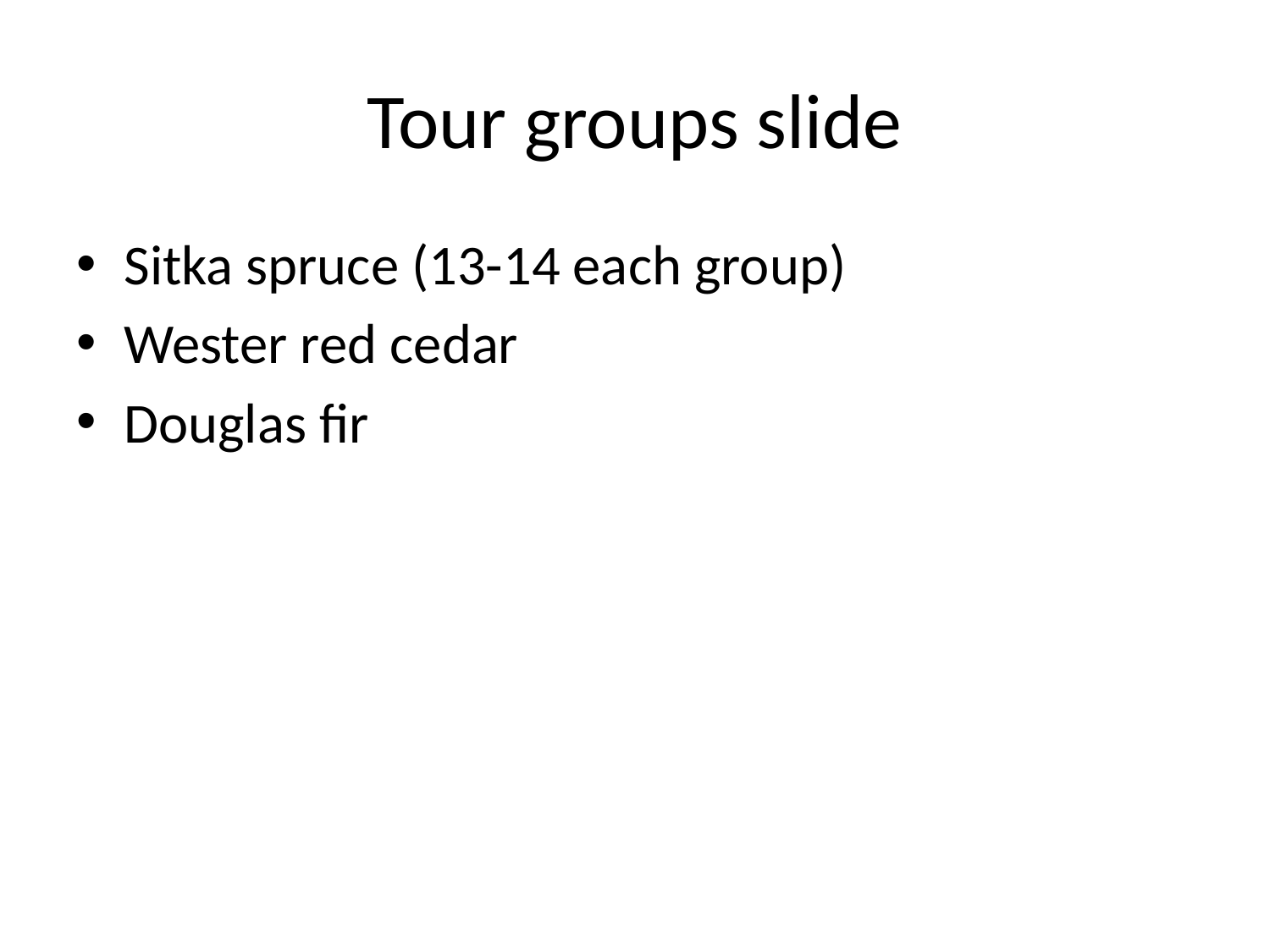

# Tour groups slide
Sitka spruce (13-14 each group)
Wester red cedar
Douglas fir